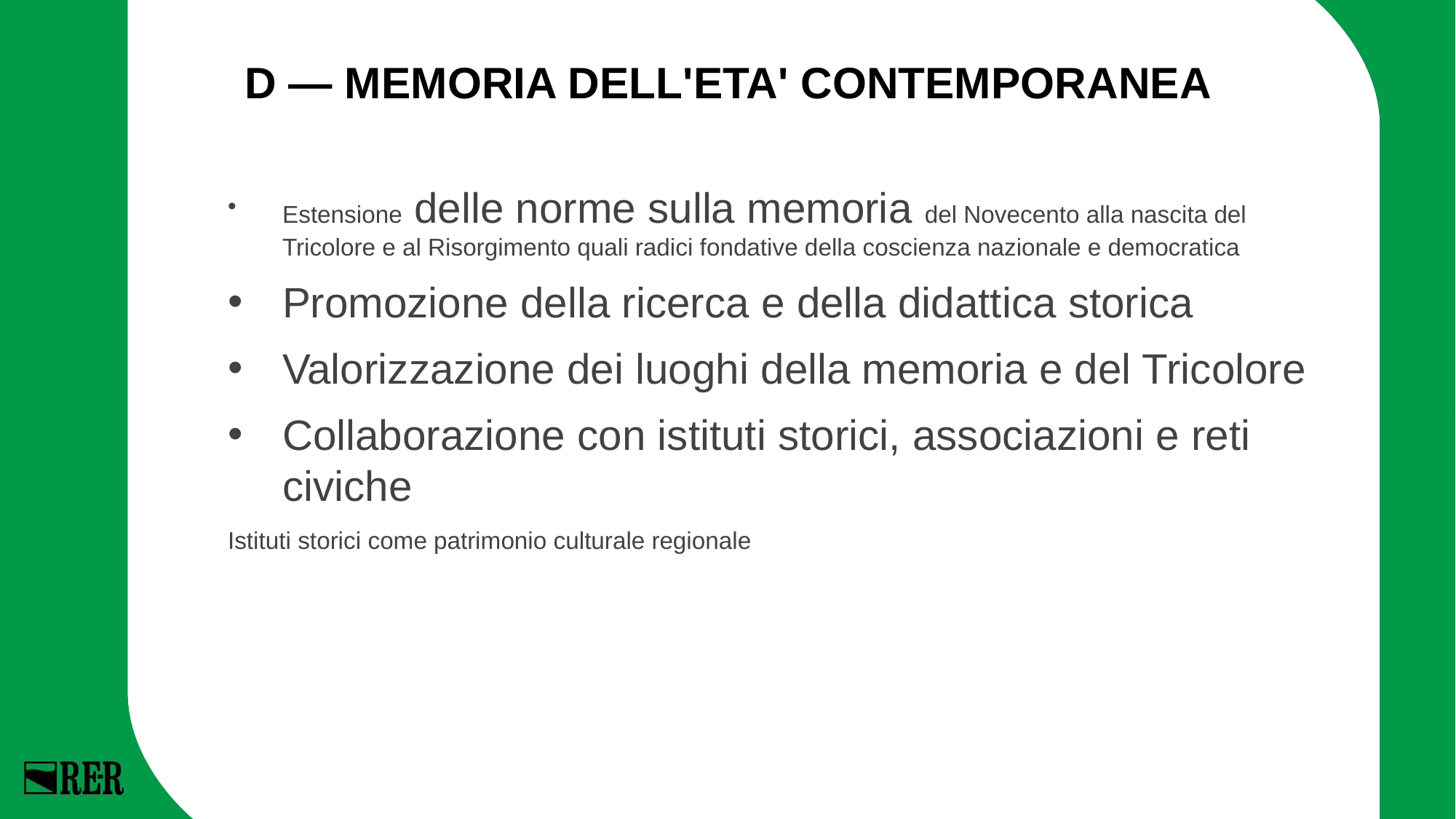

# D — MEMORIA DELL'ETA' CONTEMPORANEA
Estensione delle norme sulla memoria del Novecento alla nascita del Tricolore e al Risorgimento quali radici fondative della coscienza nazionale e democratica
Promozione della ricerca e della didattica storica
Valorizzazione dei luoghi della memoria e del Tricolore
Collaborazione con istituti storici, associazioni e reti civiche
Istituti storici come patrimonio culturale regionale